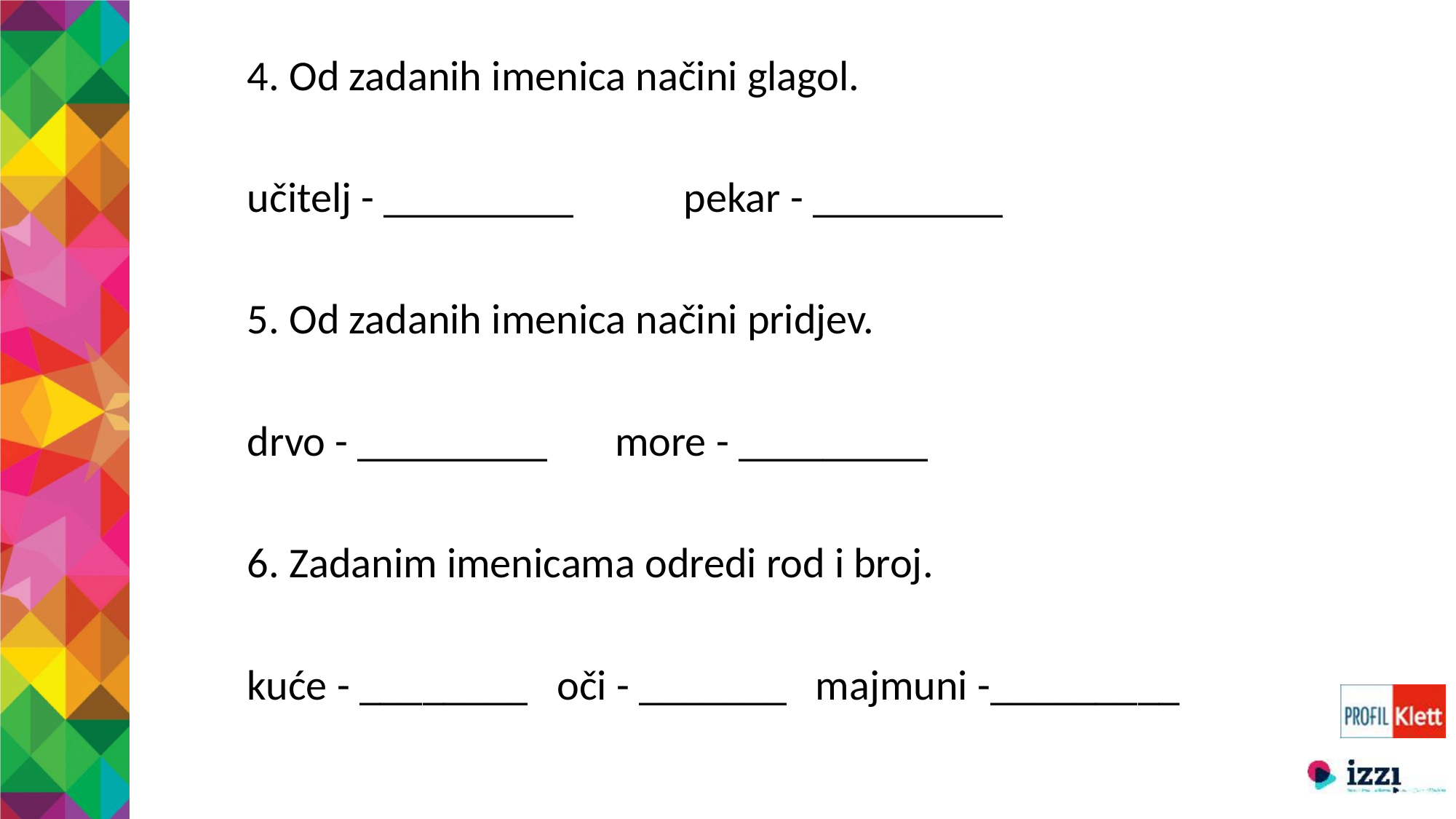

4. Od zadanih imenica načini glagol.

učitelj - _________		pekar - _________

5. Od zadanih imenica načini pridjev.

drvo - _________       more - _________

6. Zadanim imenicama odredi rod i broj.

kuće - ________   oči - _______   majmuni -_________